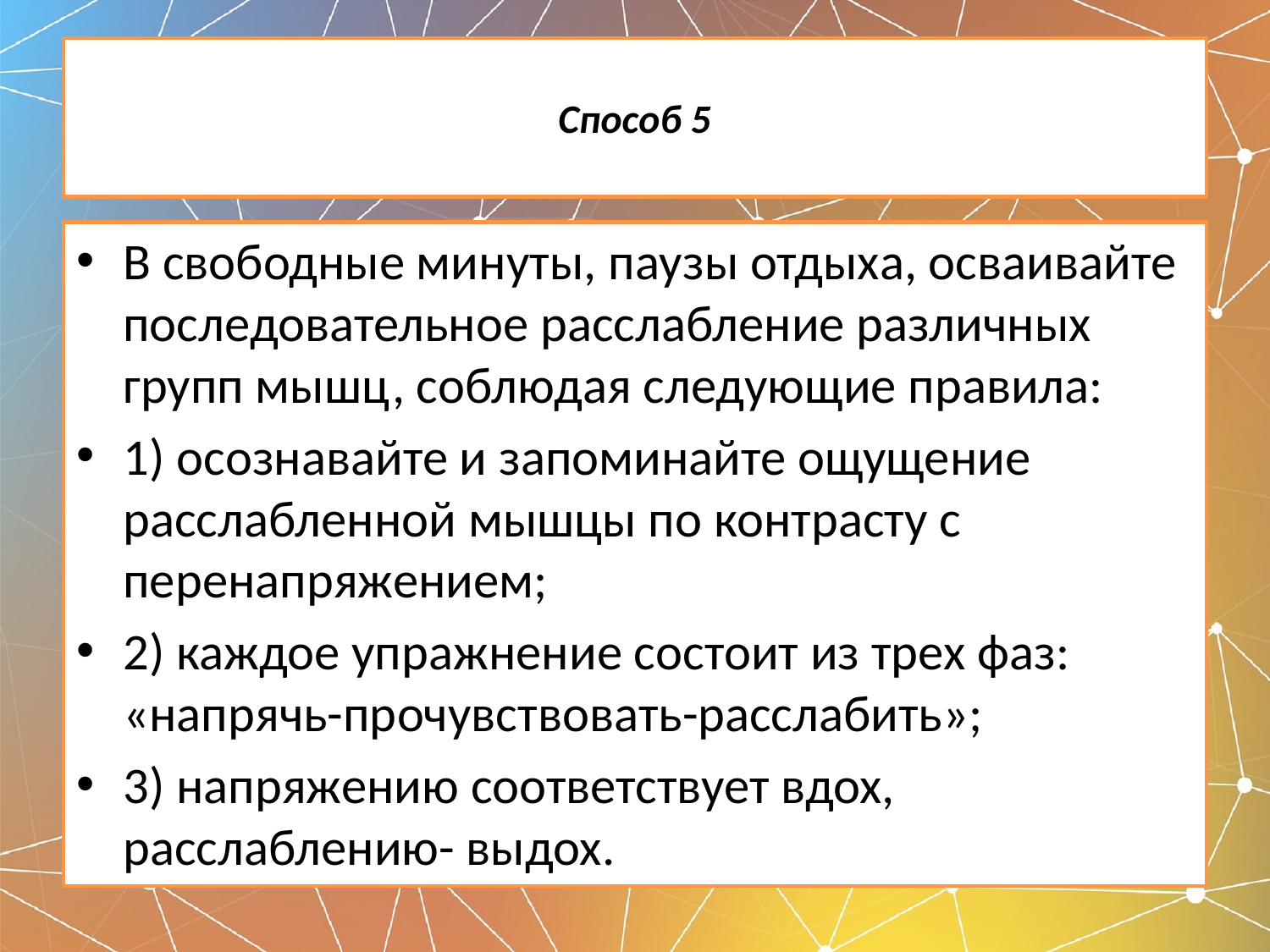

# Способ 5
В свободные минуты, паузы отдыха, осваивайте последовательное расслабление различных групп мышц, соблюдая следующие правила:
1) осознавайте и запоминайте ощущение расслабленной мышцы по контрасту с перенапряжением;
2) каждое упражнение состоит из трех фаз: «напрячь-прочувствовать-расслабить»;
3) напряжению соответствует вдох, расслаблению- выдох.